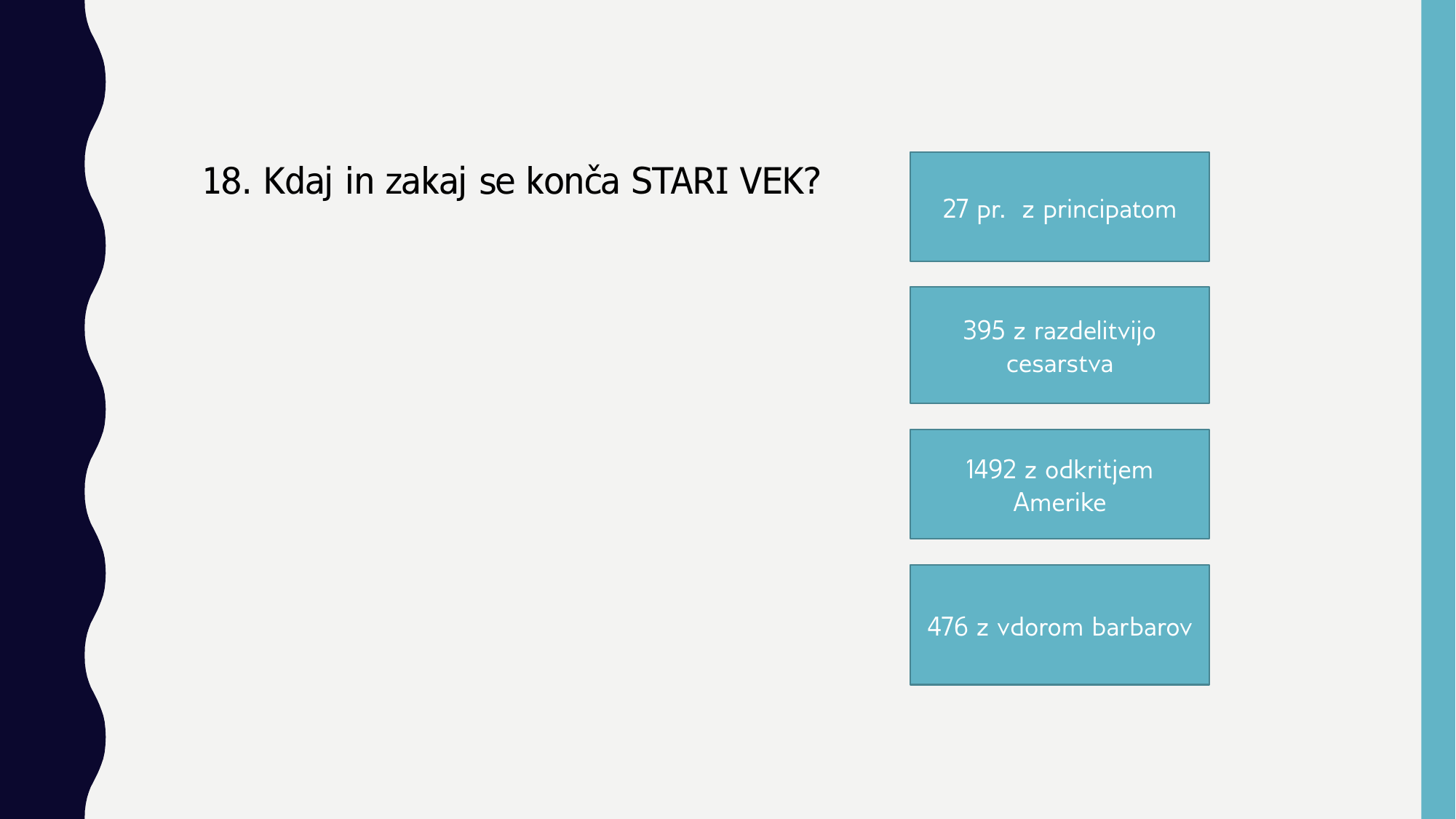

18. Kdaj in zakaj se konča STARI VEK?
27 pr.  z principatom
395 z razdelitvijo cesarstva
1492 z odkritjem Amerike
476 z vdorom barbarov